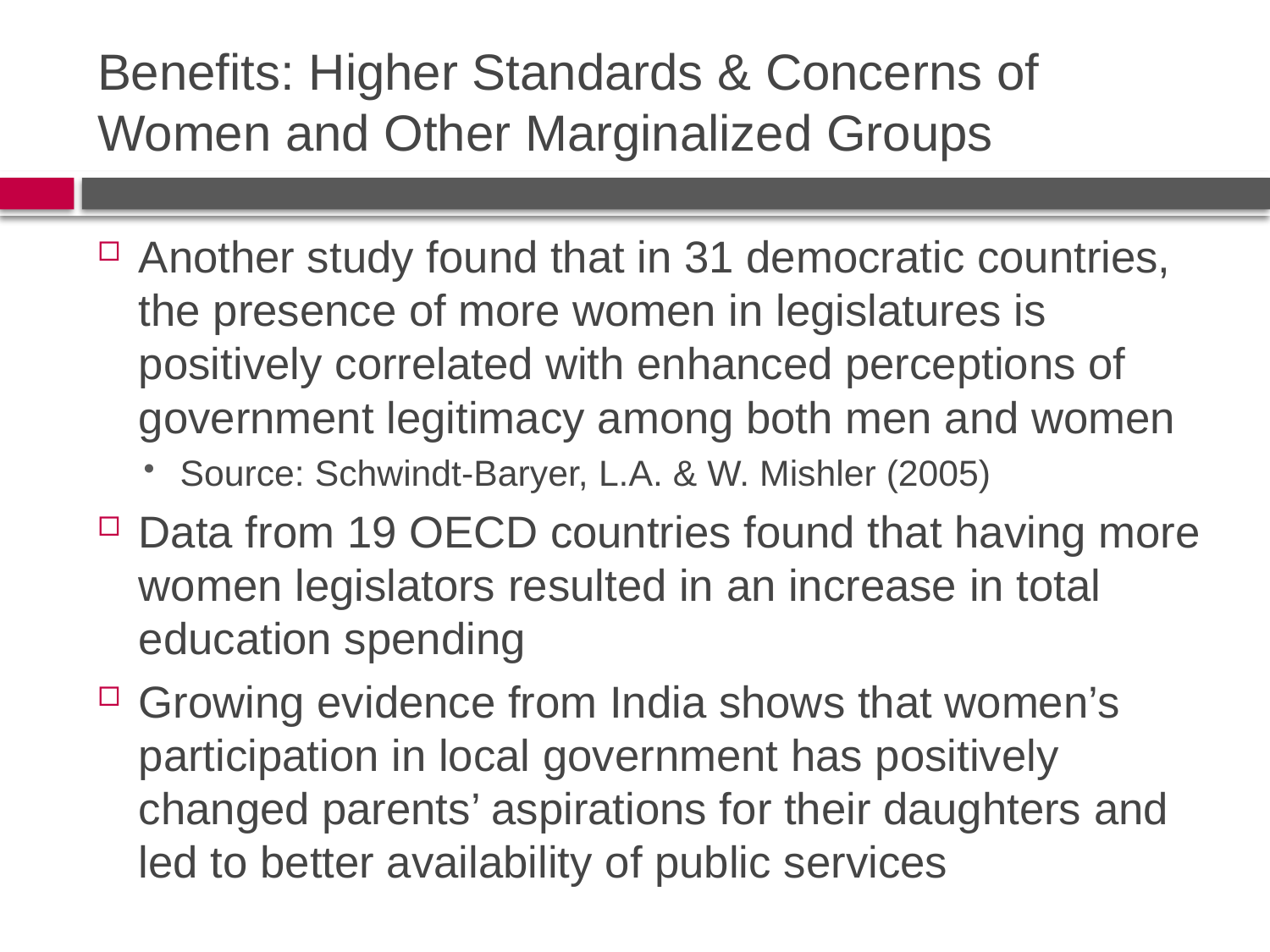

# Benefits: Higher Standards & Concerns of Women and Other Marginalized Groups
Another study found that in 31 democratic countries, the presence of more women in legislatures is positively correlated with enhanced perceptions of government legitimacy among both men and women
Source: Schwindt-Baryer, L.A. & W. Mishler (2005)
Data from 19 OECD countries found that having more women legislators resulted in an increase in total education spending
Growing evidence from India shows that women’s participation in local government has positively changed parents’ aspirations for their daughters and led to better availability of public services